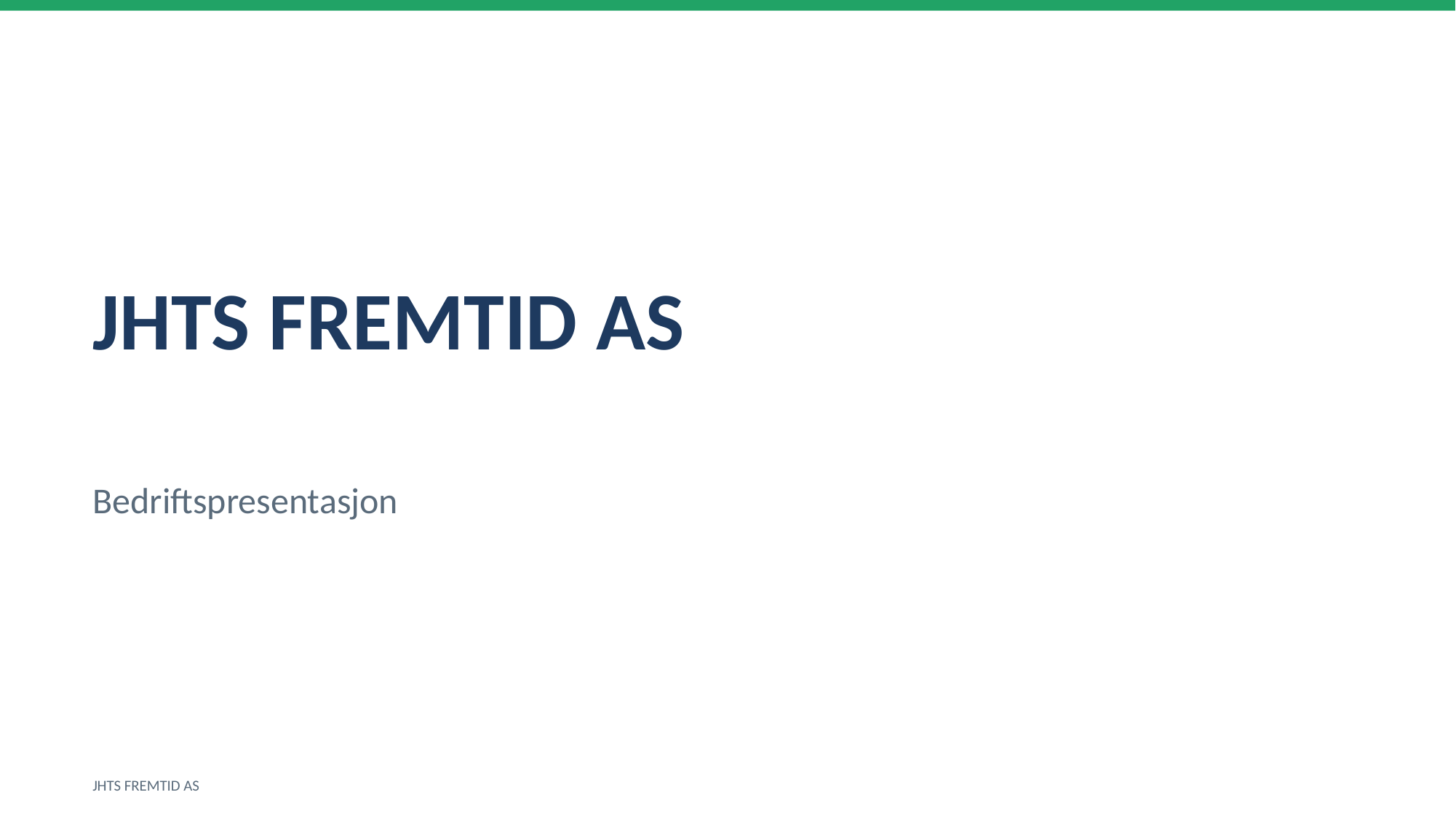

JHTS FREMTID AS
Bedriftspresentasjon
JHTS FREMTID AS